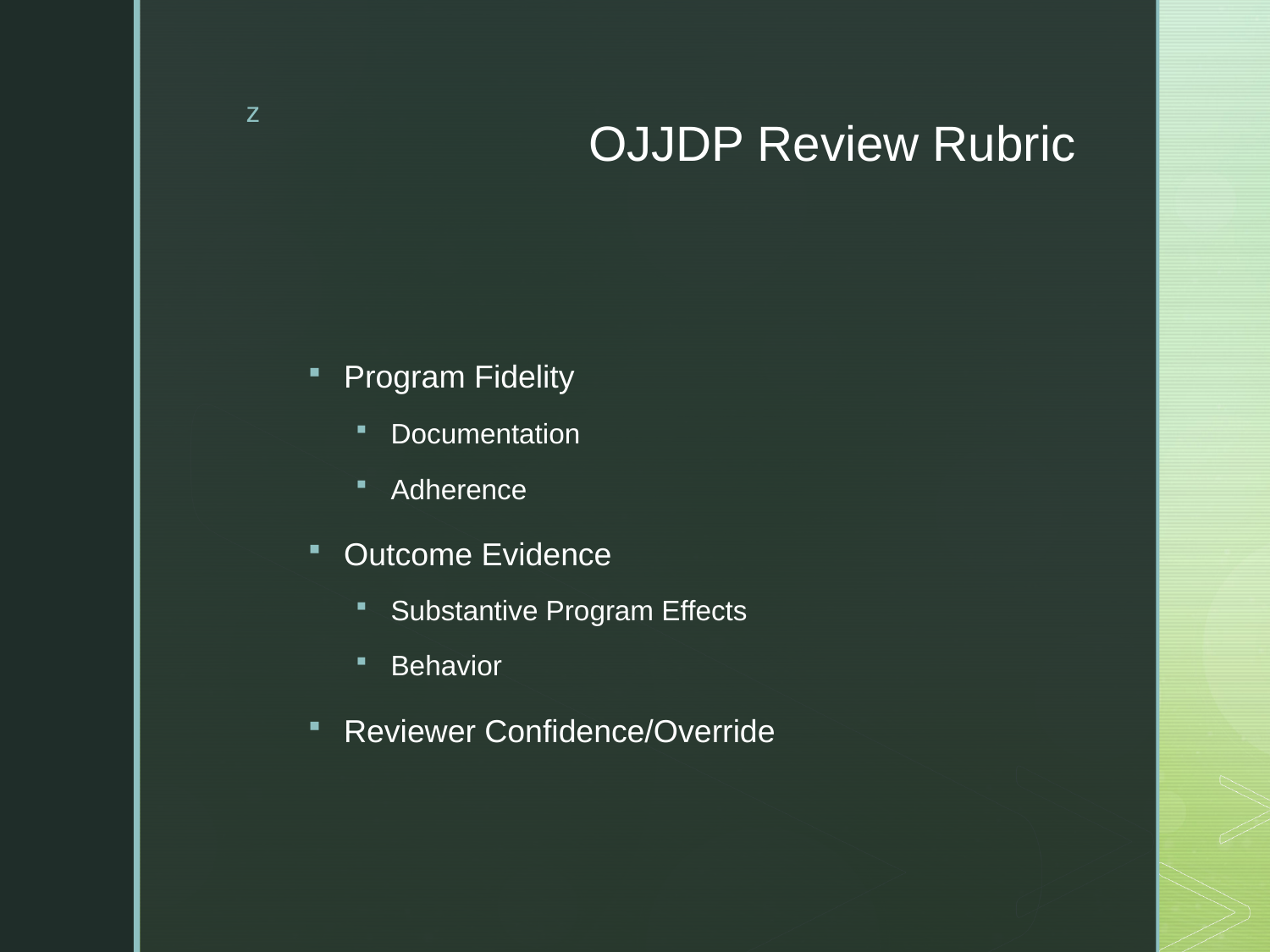

# OJJDP Review Rubric
Program Fidelity
Documentation
Adherence
Outcome Evidence
Substantive Program Effects
Behavior
Reviewer Confidence/Override